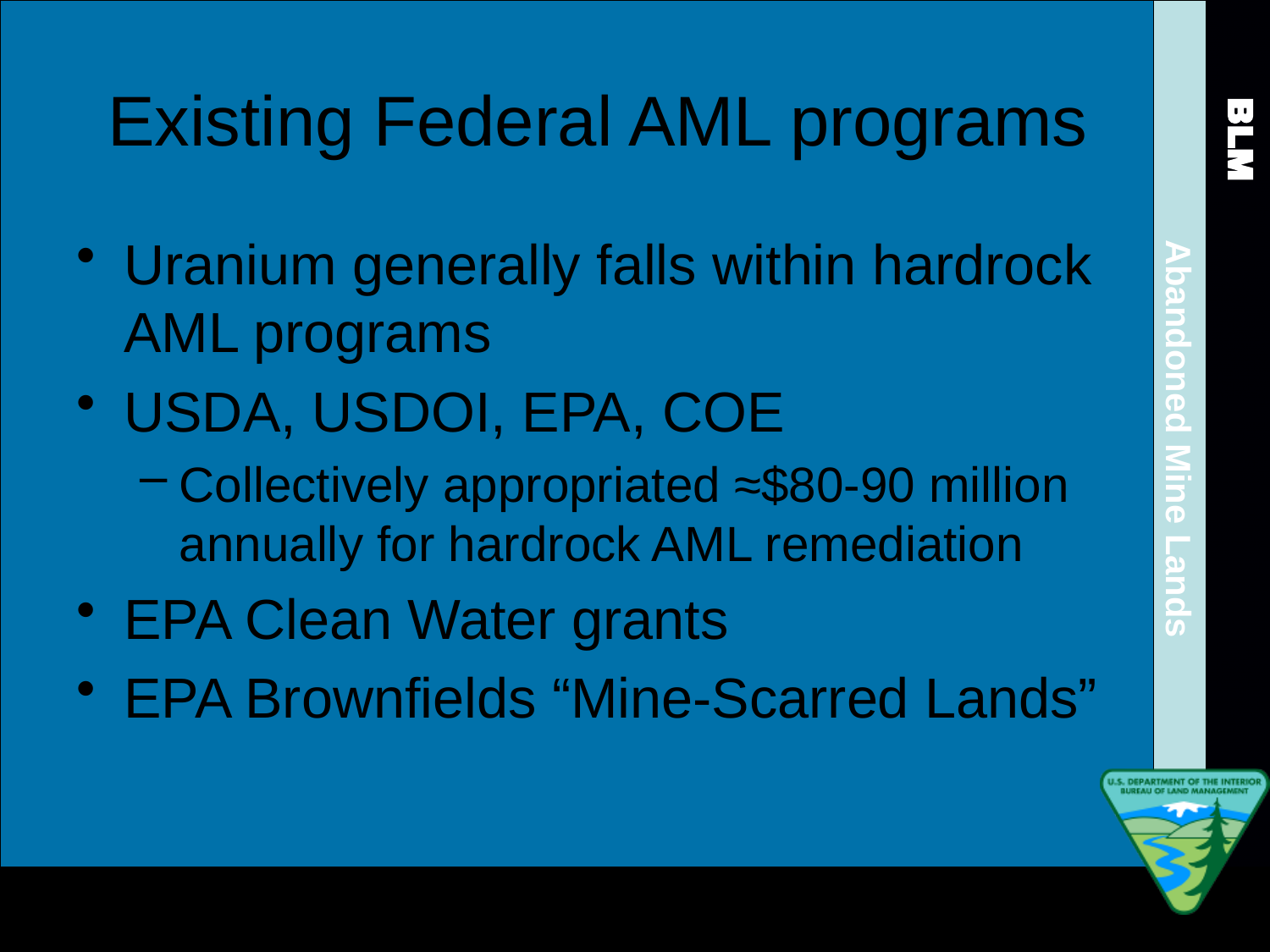

# Existing Federal AML programs
Uranium generally falls within hardrock AML programs
USDA, USDOI, EPA, COE
Collectively appropriated ≈$80-90 million annually for hardrock AML remediation
EPA Clean Water grants
EPA Brownfields “Mine-Scarred Lands”